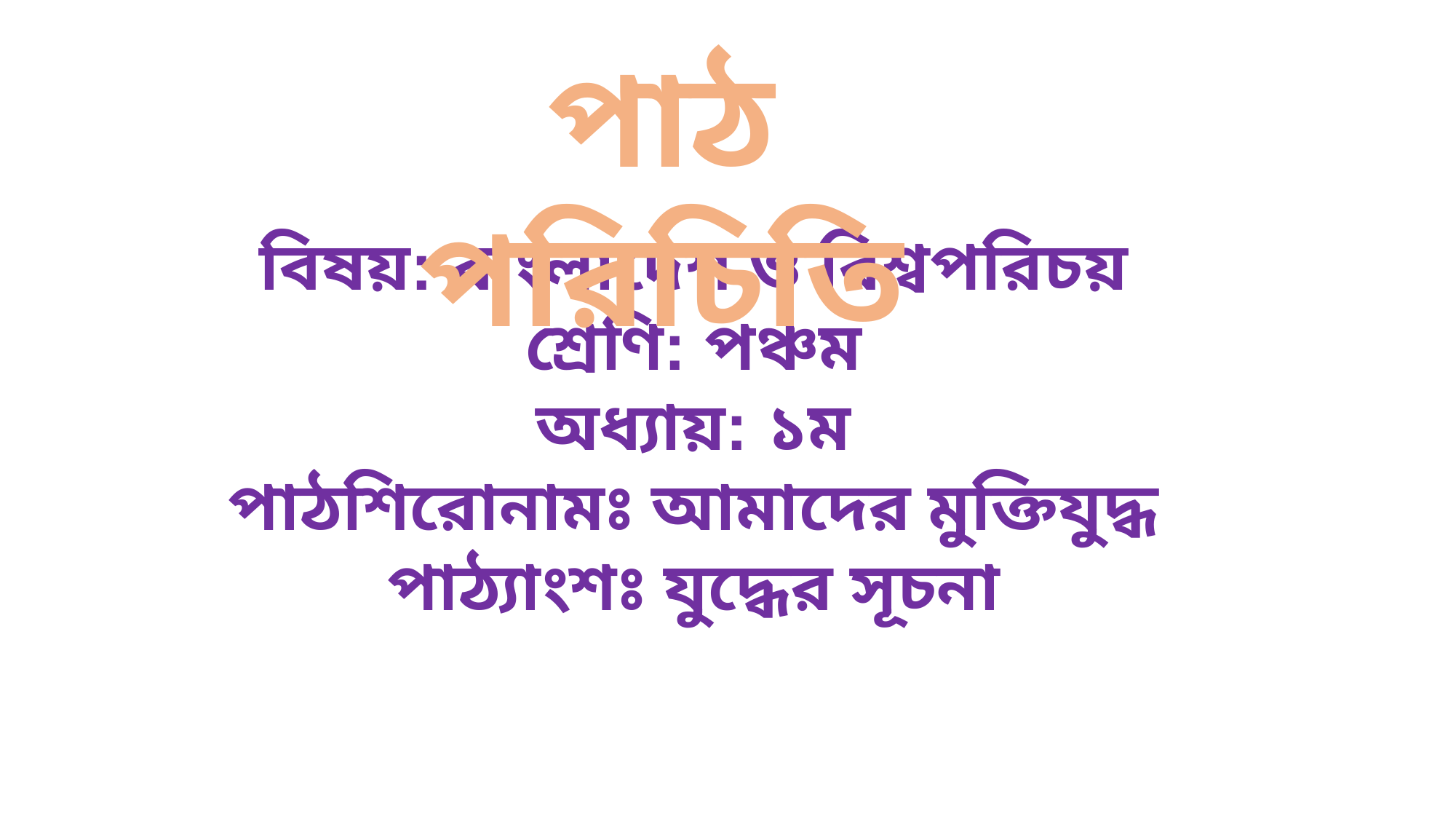

পাঠ পরিচিতি
বিষয়: বাংলাদেশ ও বিশ্বপরিচয়
শ্রেণি: পঞ্চম
অধ্যায়: ১ম
পাঠশিরোনামঃ আমাদের মুক্তিযুদ্ধ
পাঠ্যাংশঃ যুদ্ধের সূচনা